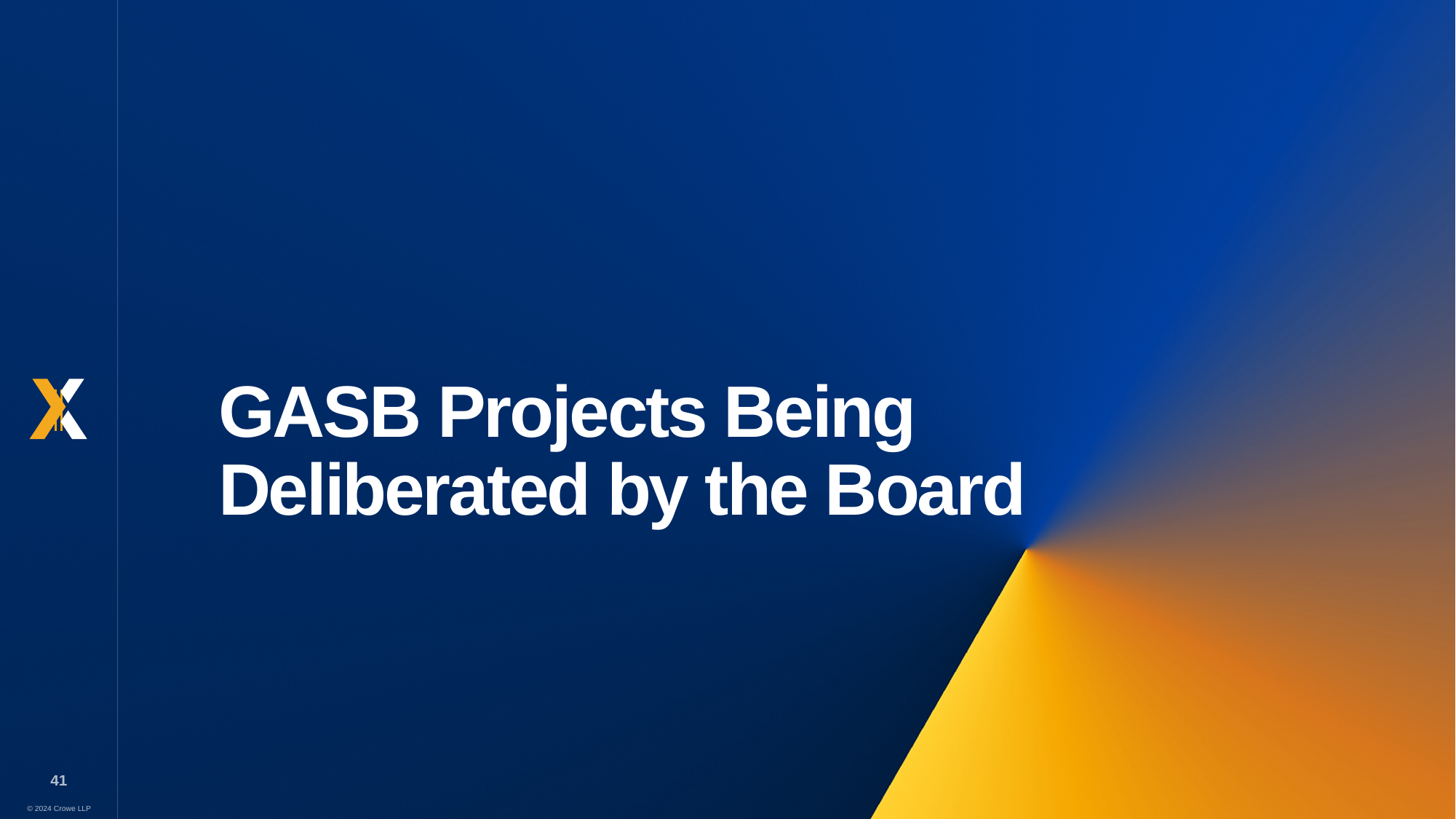

# GASB Projects Being Deliberated by the Board

41